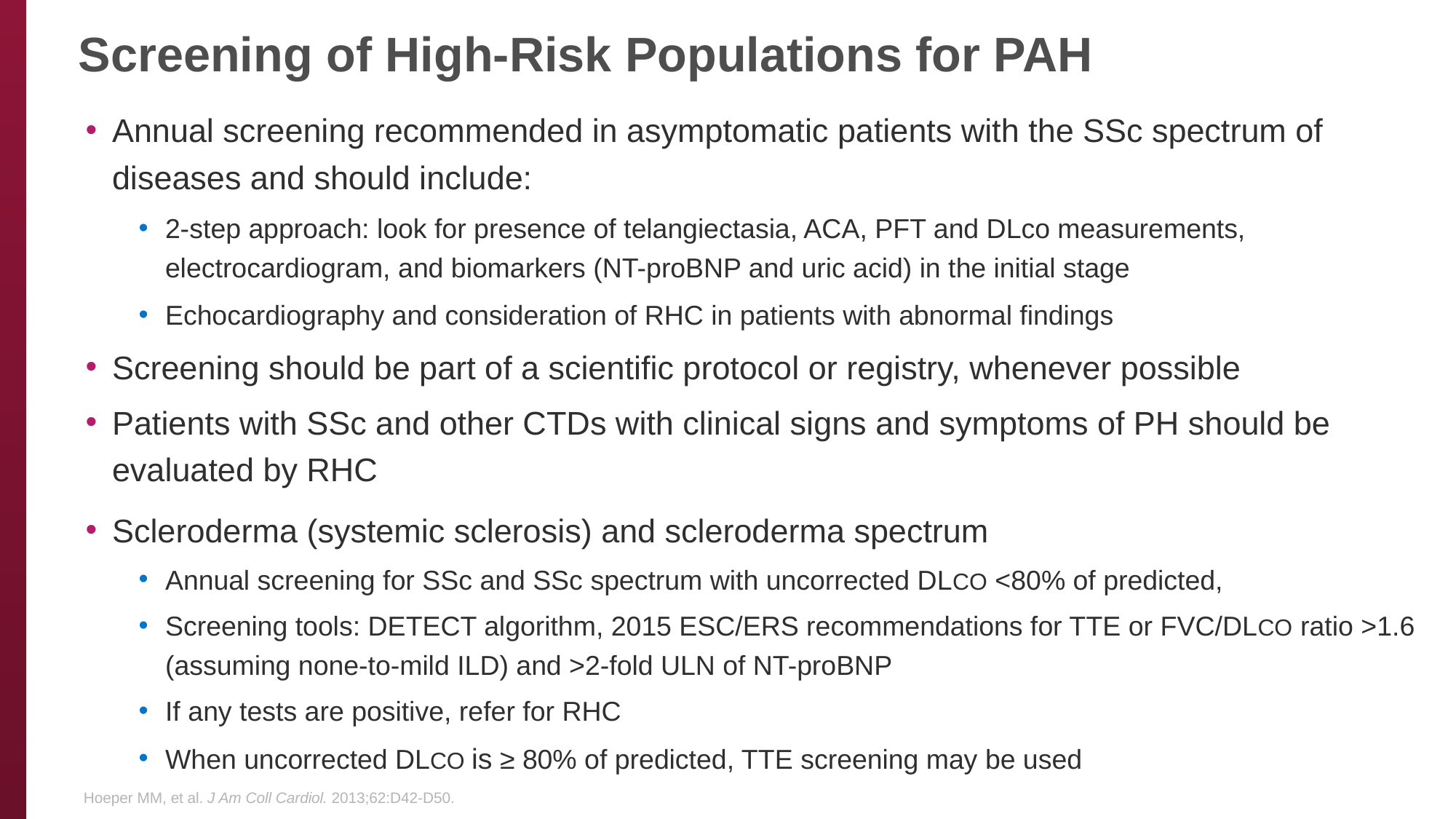

# Screening of High-Risk Populations for PAH
Annual screening recommended in asymptomatic patients with the SSc spectrum of diseases and should include:
2-step approach: look for presence of telangiectasia, ACA, PFT and DLco measurements, electrocardiogram, and biomarkers (NT-proBNP and uric acid) in the initial stage
Echocardiography and consideration of RHC in patients with abnormal findings
Screening should be part of a scientific protocol or registry, whenever possible
Patients with SSc and other CTDs with clinical signs and symptoms of PH should be evaluated by RHC
Scleroderma (systemic sclerosis) and scleroderma spectrum
Annual screening for SSc and SSc spectrum with uncorrected DLCO <80% of predicted,
Screening tools: DETECT algorithm, 2015 ESC/ERS recommendations for TTE or FVC/DLCO ratio >1.6 (assuming none-to-mild ILD) and >2-fold ULN of NT-proBNP
If any tests are positive, refer for RHC
When uncorrected DLCO is ≥ 80% of predicted, TTE screening may be used

Hoeper MM, et al. J Am Coll Cardiol. 2013;62:D42-D50.